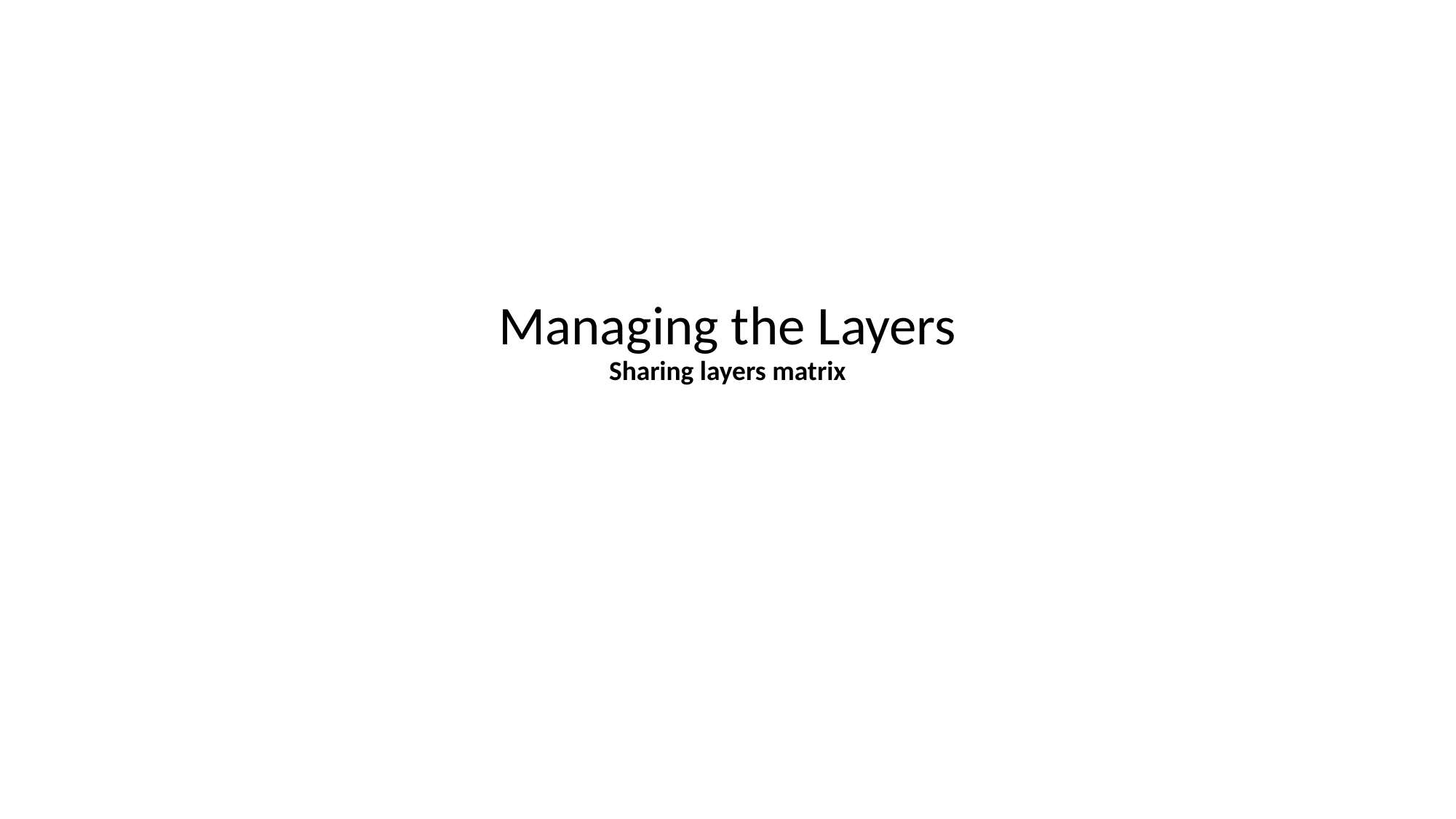

# Managing the Layers Sharing layers matrix